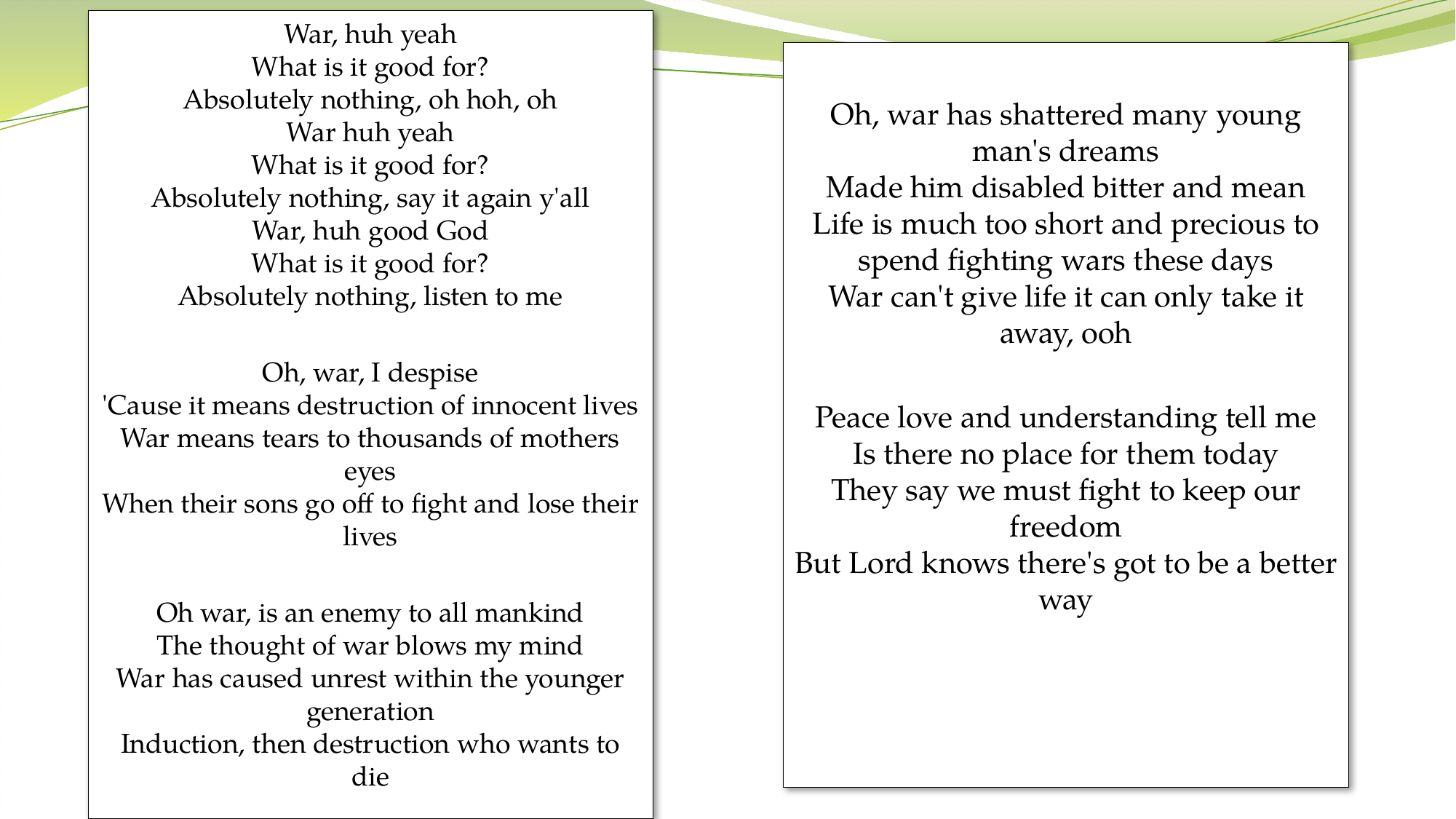

War, huh yeah
What is it good for?
Absolutely nothing, oh hoh, oh
War huh yeah
What is it good for?
Absolutely nothing, say it again y'all
War, huh good God
What is it good for?
Absolutely nothing, listen to me

Oh, war, I despise
'Cause it means destruction of innocent lives
War means tears to thousands of mothers eyes
When their sons go off to fight and lose their lives

Oh war, is an enemy to all mankind
The thought of war blows my mind
War has caused unrest within the younger generation
Induction, then destruction who wants to die

Oh, war has shattered many young man's dreams
Made him disabled bitter and mean
Life is much too short and precious to spend fighting wars these days
War can't give life it can only take it away, ooh

Peace love and understanding tell me
Is there no place for them today
They say we must fight to keep our freedom
But Lord knows there's got to be a better way